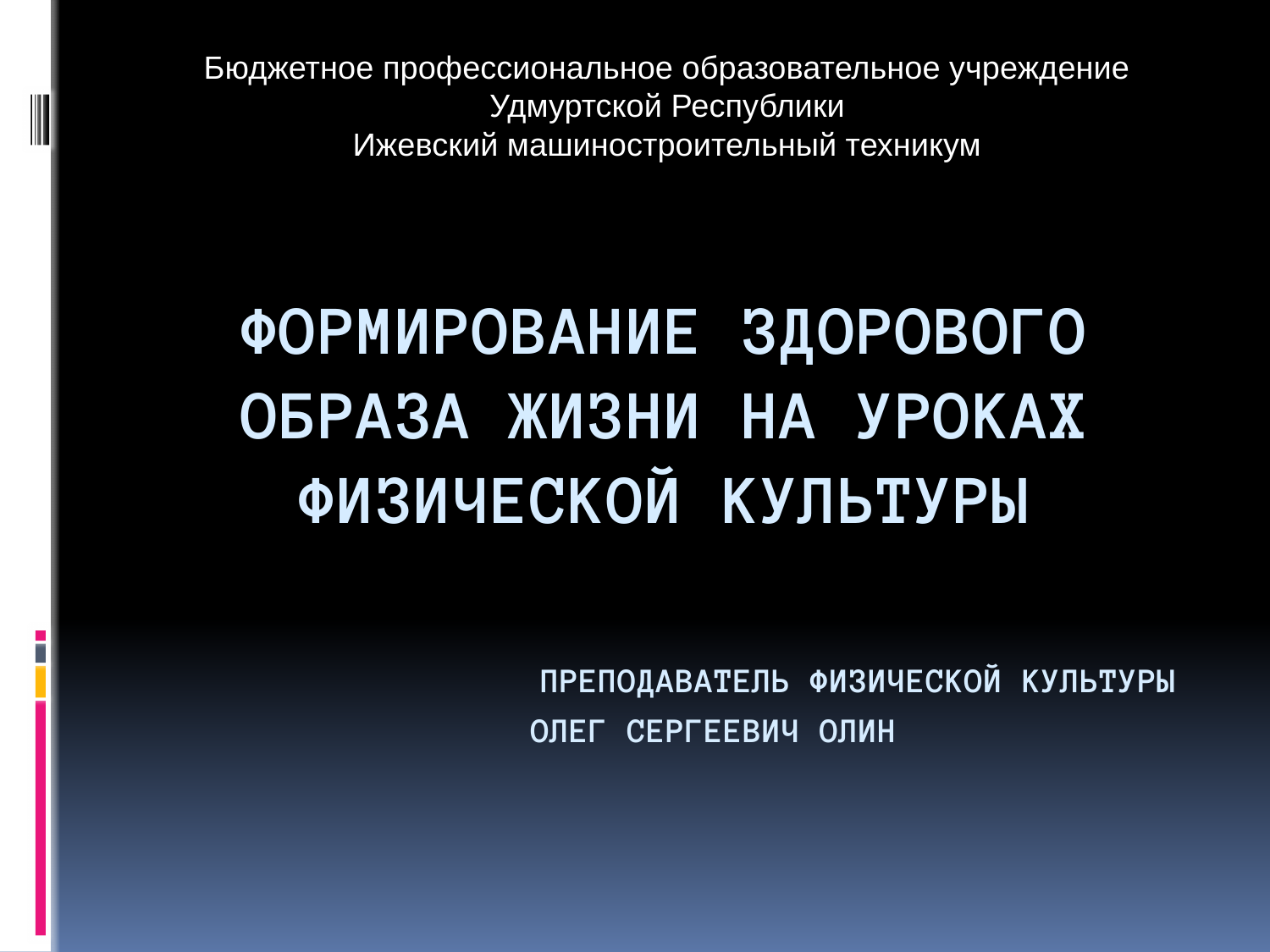

Бюджетное профессиональное образовательное учреждение
Удмуртской Республики
Ижевский машиностроительный техникум
# ФОРМИРОВАНИЕ ЗДОРОВОГО ОБРАЗА ЖИЗНИ НА УРОКАХ ФИЗИЧЕСКОЙ КУЛЬТУРЫ Преподаватель физической культуры Олег Сергеевич Олин